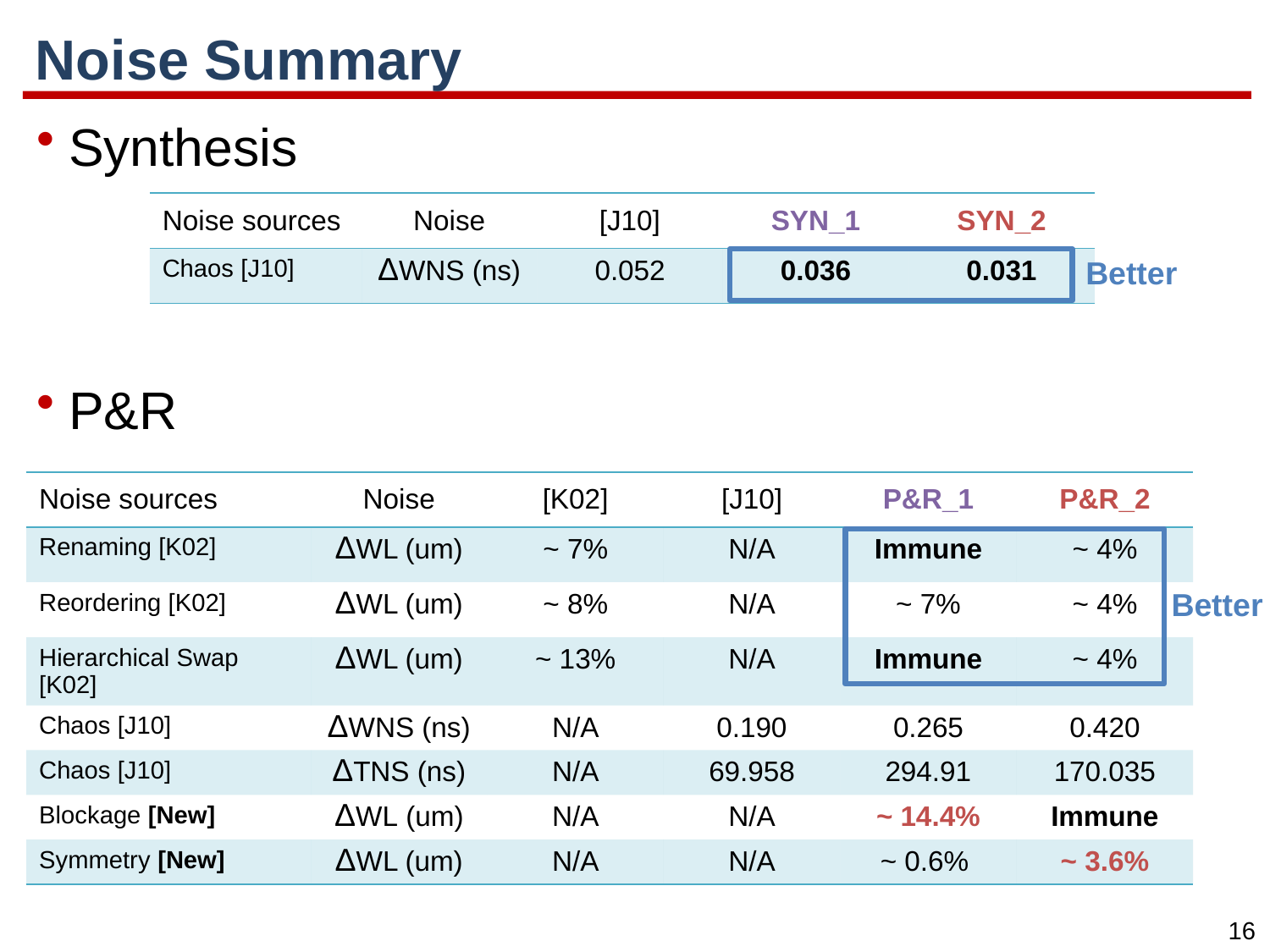

# Noise Summary
Synthesis
| Noise sources | Noise | [J10] | SYN\_1 | SYN\_2 |
| --- | --- | --- | --- | --- |
| Chaos [J10] | ΔWNS (ns) | 0.052 | 0.036 | 0.031 |
Better

P&R
| Noise sources | Noise | [K02] | [J10] | P&R\_1 | P&R\_2 |
| --- | --- | --- | --- | --- | --- |
| Renaming [K02] | ΔWL (um) | ~ 7% | N/A | Immune | ~ 4% |
| Reordering [K02] | ΔWL (um) | ~ 8% | N/A | ~ 7% | ~ 4% |
| Hierarchical Swap [K02] | ΔWL (um) | ~ 13% | N/A | Immune | ~ 4% |
| Chaos [J10] | ΔWNS (ns) | N/A | 0.190 | 0.265 | 0.420 |
| Chaos [J10] | ΔTNS (ns) | N/A | 69.958 | 294.91 | 170.035 |
| Blockage [New] | ΔWL (um) | N/A | N/A | ~ 14.4% | Immune |
| Symmetry [New] | ΔWL (um) | N/A | N/A | ~ 0.6% | ~ 3.6% |

Better